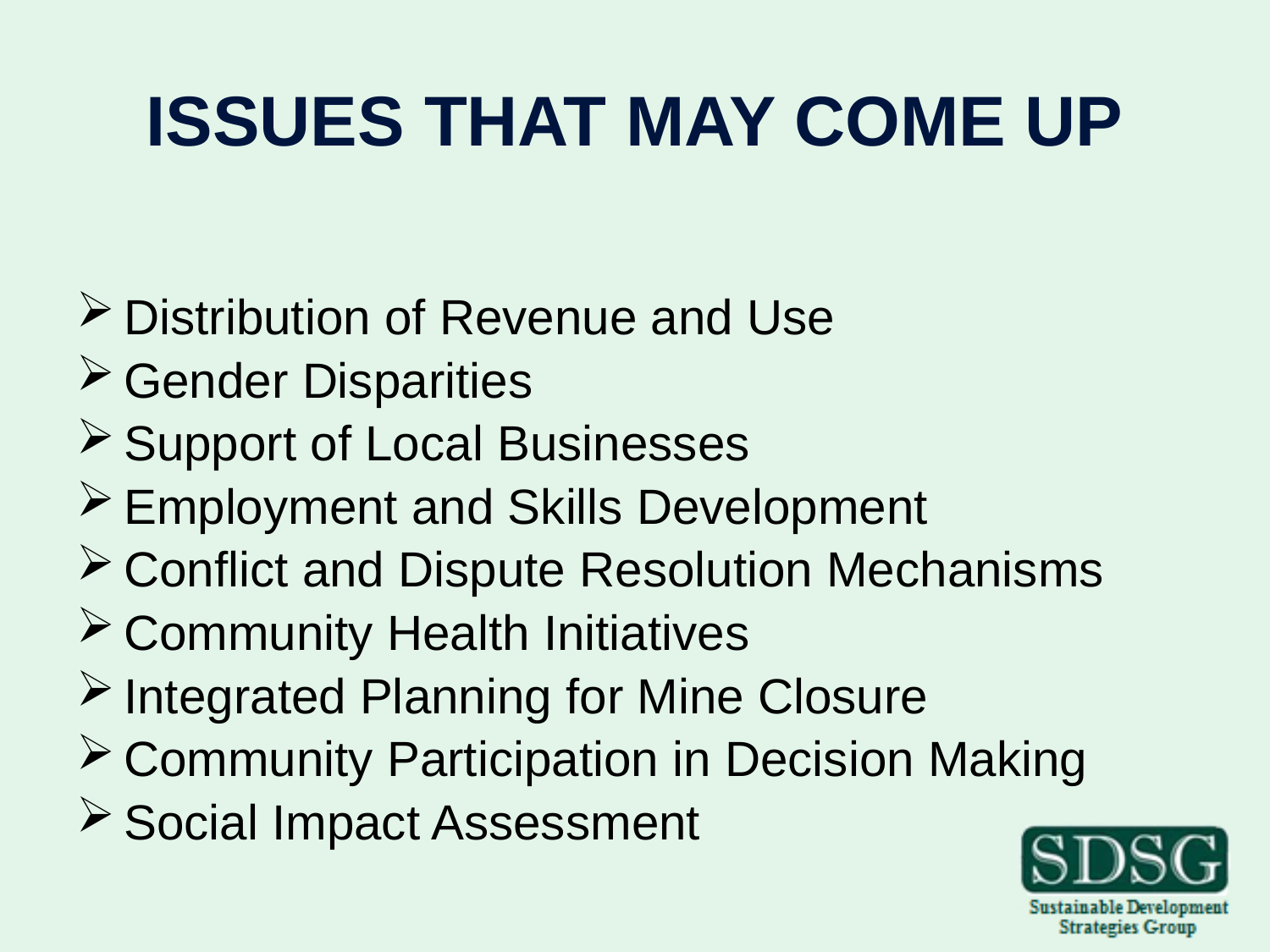

ISSUES THAT MAY COME UP
Distribution of Revenue and Use
Gender Disparities
Support of Local Businesses
Employment and Skills Development
Conflict and Dispute Resolution Mechanisms
Community Health Initiatives
Integrated Planning for Mine Closure
Community Participation in Decision Making
Social Impact Assessment